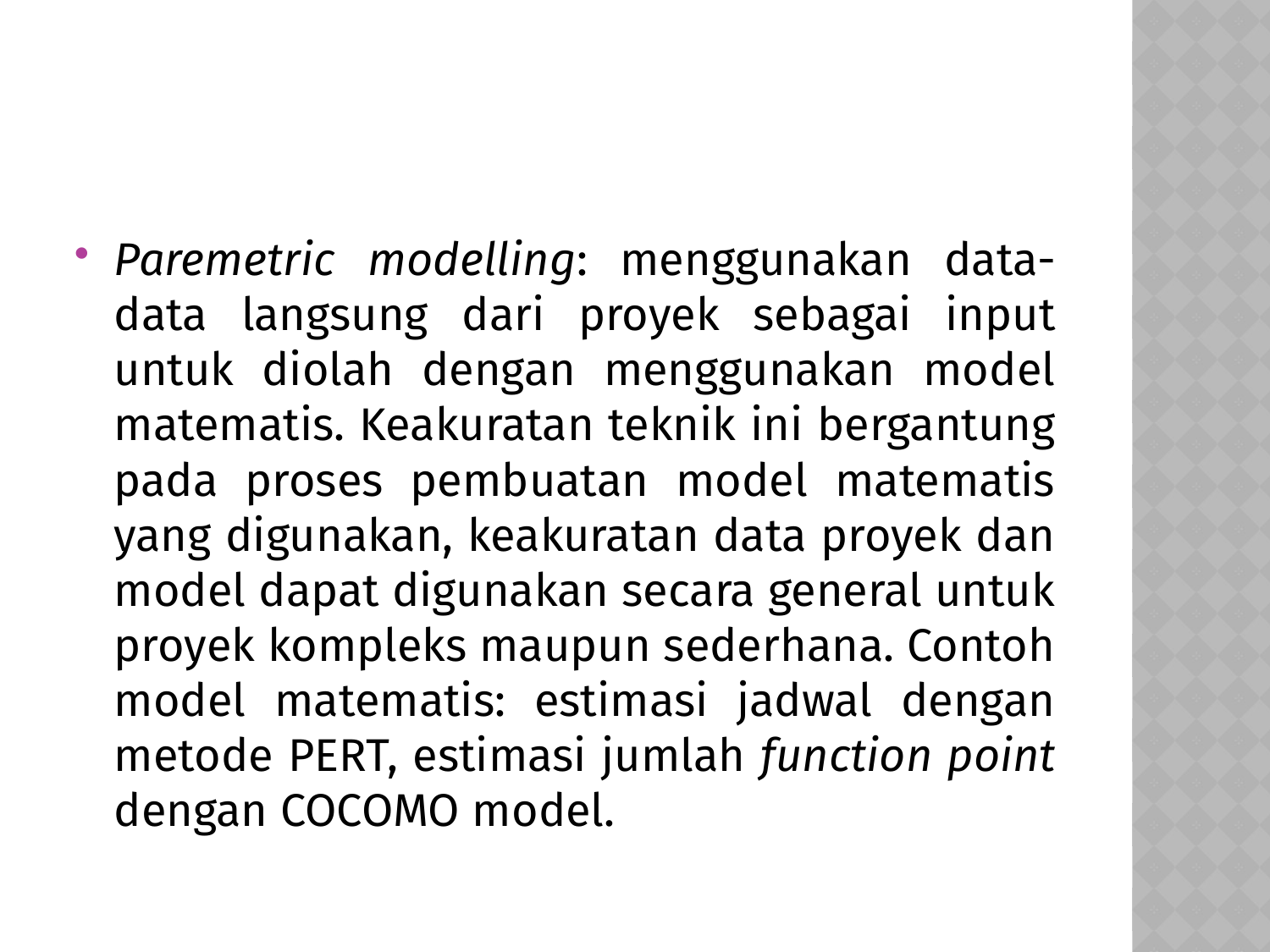

#
Paremetric modelling: menggunakan data-data langsung dari proyek sebagai input untuk diolah dengan menggunakan model matematis. Keakuratan teknik ini bergantung pada proses pembuatan model matematis yang digunakan, keakuratan data proyek dan model dapat digunakan secara general untuk proyek kompleks maupun sederhana. Contoh model matematis: estimasi jadwal dengan metode PERT, estimasi jumlah function point dengan COCOMO model.